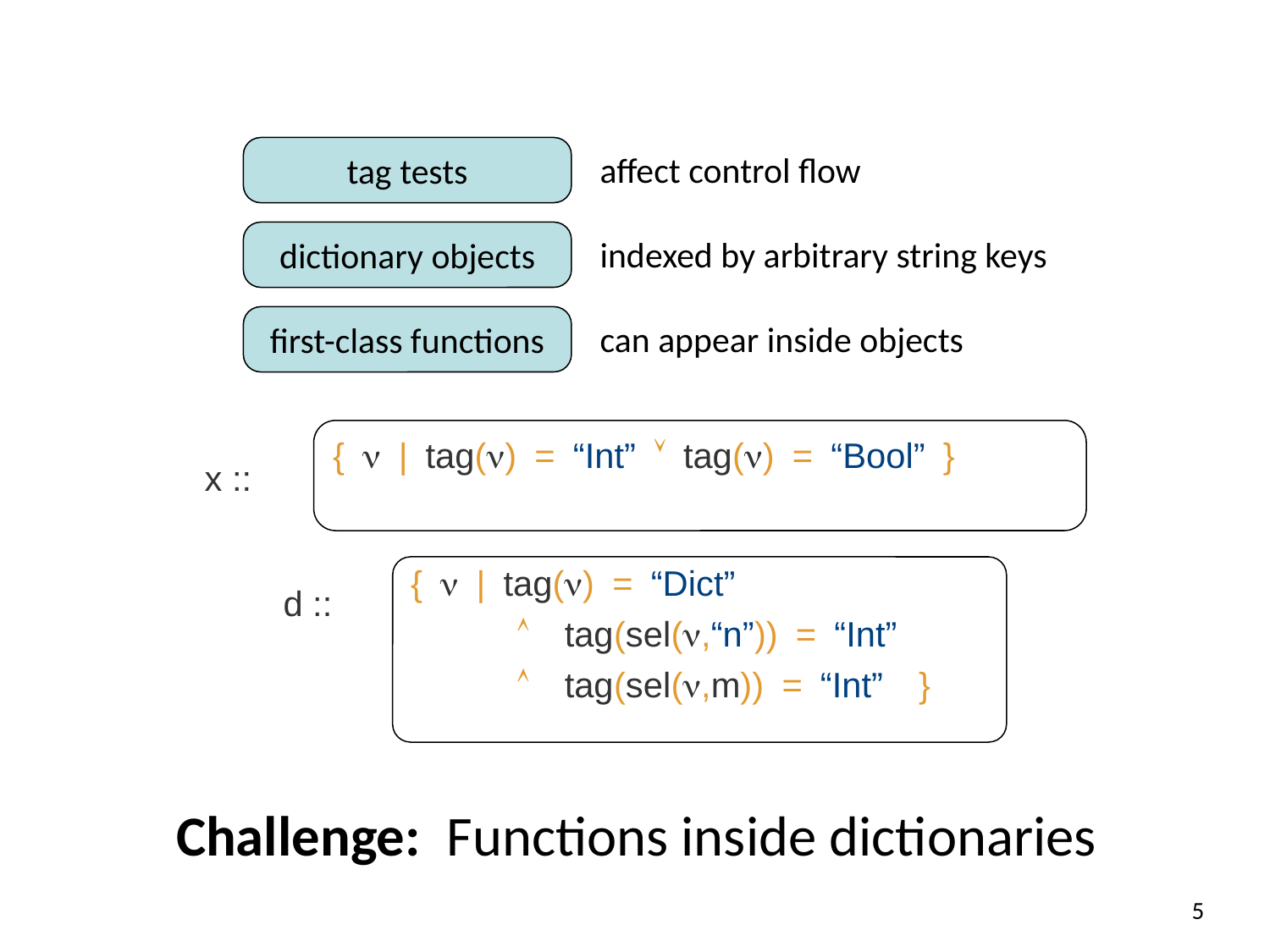

tag tests
affect control flow
dictionary objects
indexed by arbitrary string keys
first-class functions
can appear inside objects
x ::
{ ν | tag(ν) = “Int” ∨ tag(ν) = “Bool” }

{ ν | tag(ν) = “Dict”
      ∧  tag(sel(ν,“n”)) = “Int”
      ∧  tag(sel(ν,m)) = “Int”  }

d ::
Challenge:
Functions inside dictionaries
5